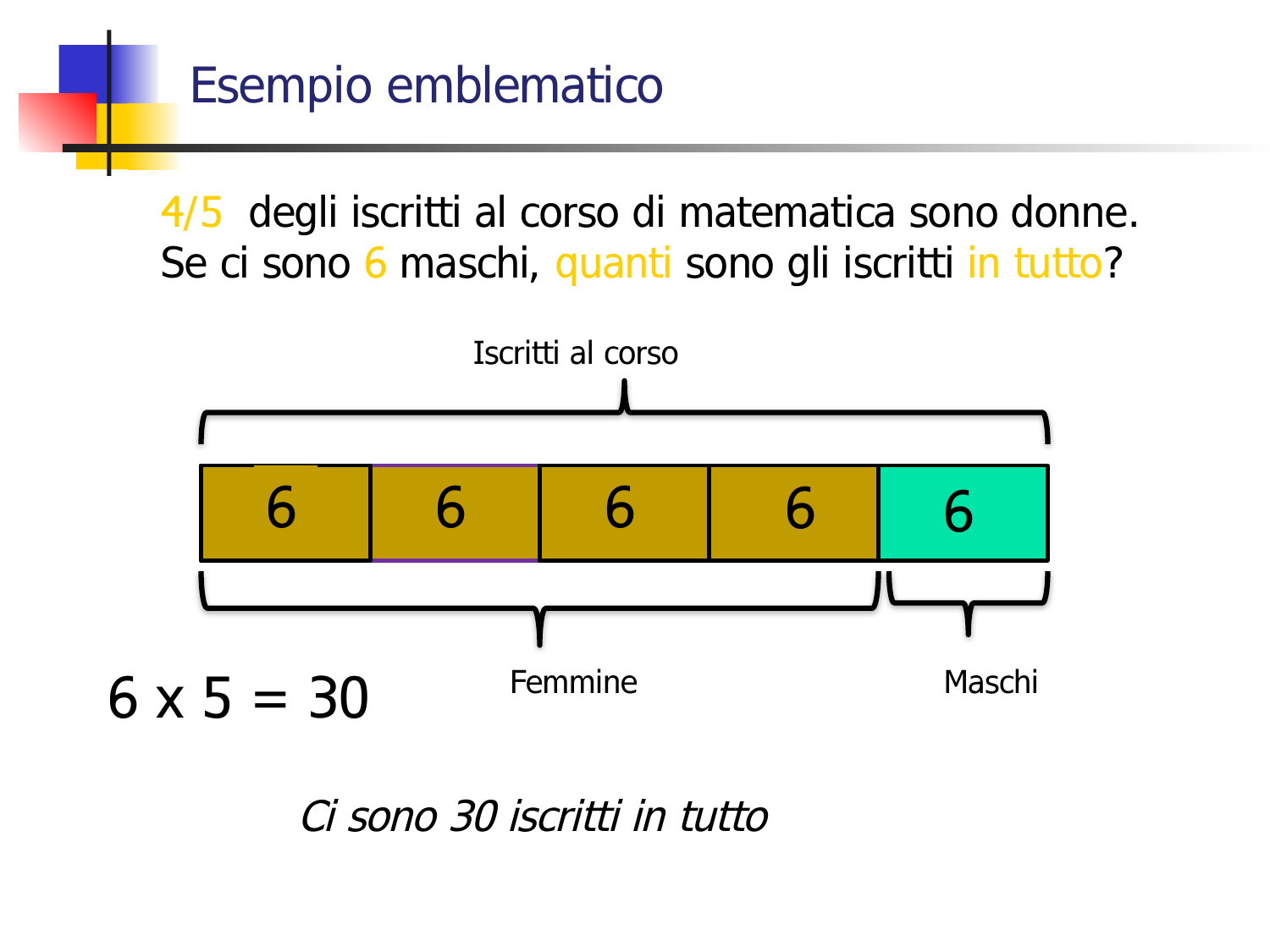

Esempio emblematico
4/5  degli iscritti al corso di matematica sono donne.  Se ci sono 6 maschi, quanti sono gli iscritti in tutto?

Iscritti al corso

6

6

6

6
6

6 x 5 = 30
Femmine
Maschi
Ci sono 30 iscritti in tutto